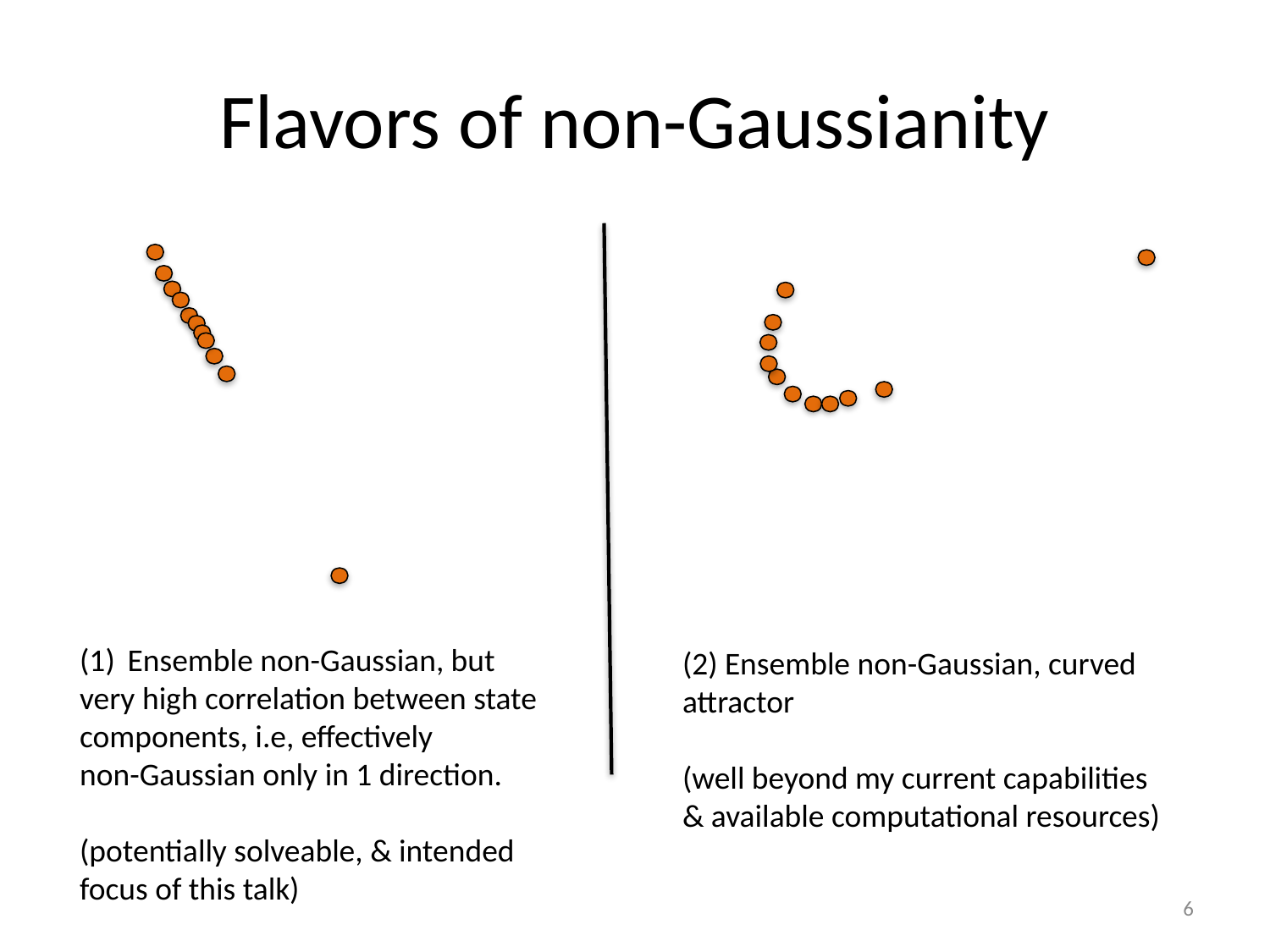

# Flavors of non-Gaussianity

Ensemble non-Gaussian, but
very high correlation between state
components, i.e, effectively
non-Gaussian only in 1 direction.

(potentially solveable, & intended
focus of this talk)
(2) Ensemble non-Gaussian, curved
attractor

(well beyond my current capabilities
& available computational resources)
6